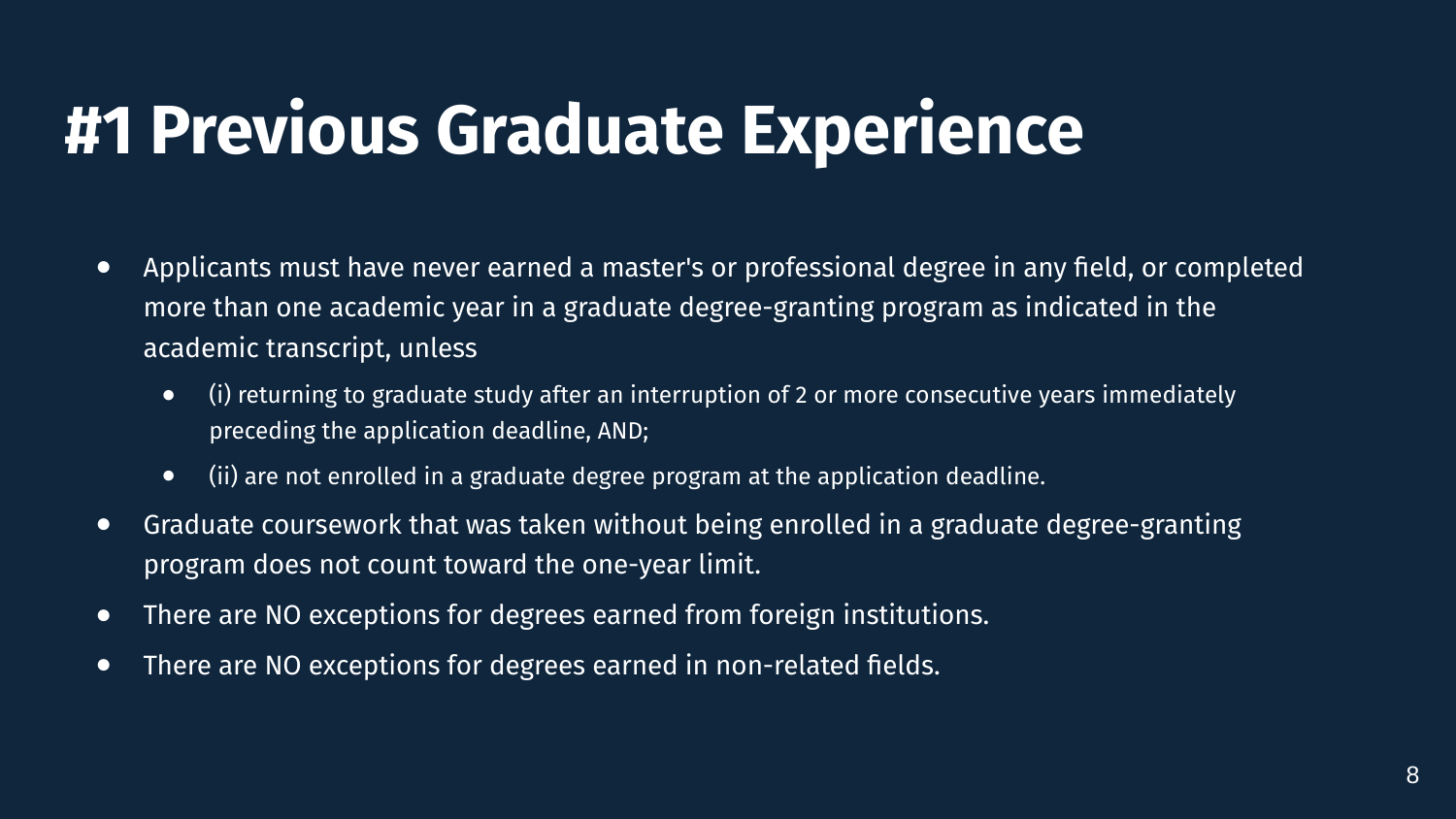

# #1 Previous Graduate Experience
Applicants must have never earned a master's or professional degree in any field, or completed more than one academic year in a graduate degree-granting program as indicated in the academic transcript, unless
(i) returning to graduate study after an interruption of 2 or more consecutive years immediately preceding the application deadline, AND;
(ii) are not enrolled in a graduate degree program at the application deadline.
Graduate coursework that was taken without being enrolled in a graduate degree-granting program does not count toward the one-year limit.
There are NO exceptions for degrees earned from foreign institutions.
There are NO exceptions for degrees earned in non-related fields.
8